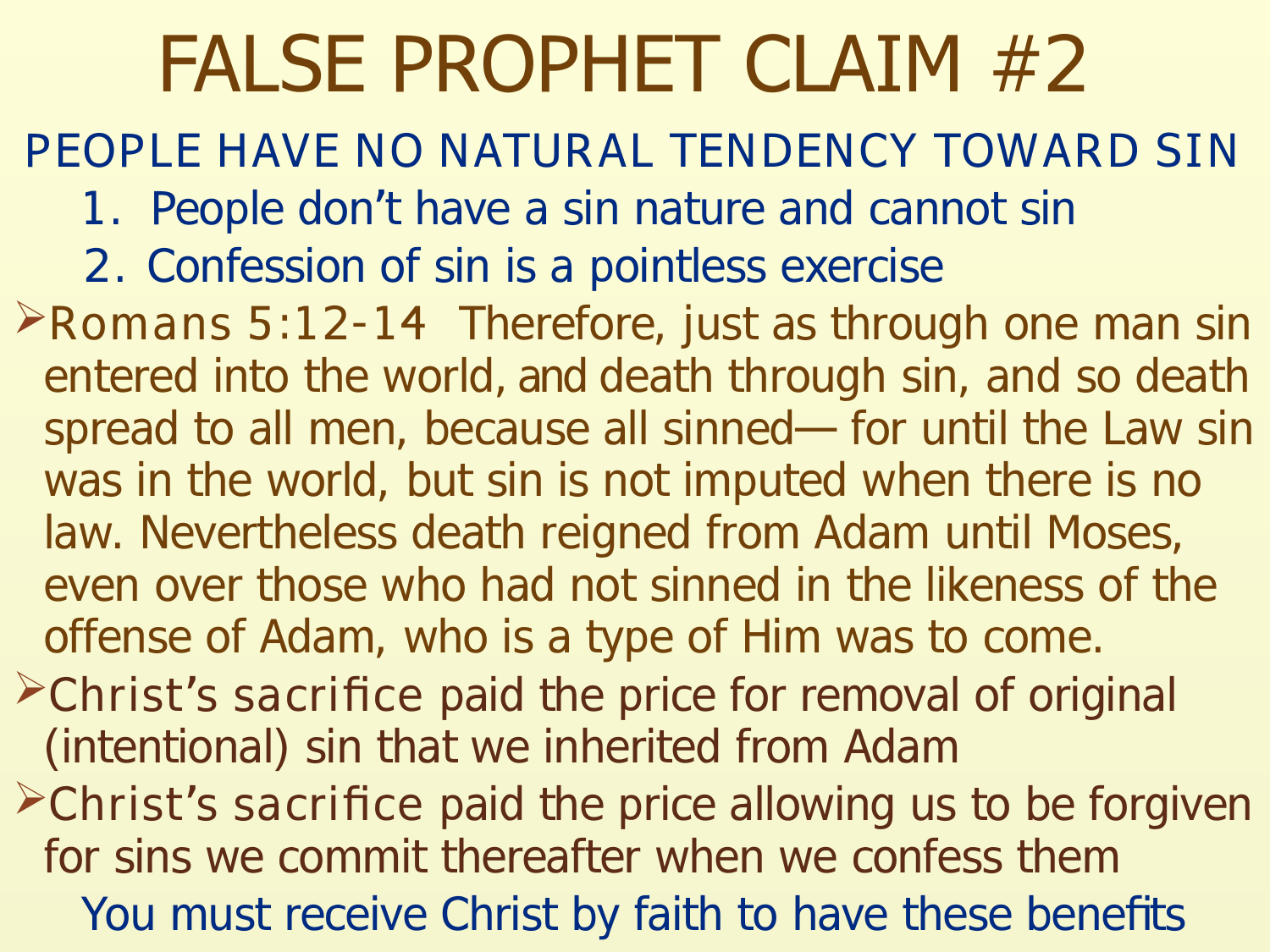

# FALSE PROPHET CLAIM #2
PEOPLE HAVE NO NATURAL TENDENCY TOWARD SIN
     1.  People don’t have a sin nature and cannot sin
     2.  Confession of sin is a pointless exercise
Romans 5:12-14  Therefore, just as through one man sin entered into the world, and death through sin, and so death spread to all men, because all sinned— for until the Law sin was in the world, but sin is not imputed when there is no law. Nevertheless death reigned from Adam until Moses, even over those who had not sinned in the likeness of the offense of Adam, who is a type of Him was to come.
Christ’s sacrifice paid the price for removal of original (intentional) sin that we inherited from Adam
Christ’s sacrifice paid the price allowing us to be forgiven for sins we commit thereafter when we confess them
You must receive Christ by faith to have these benefits